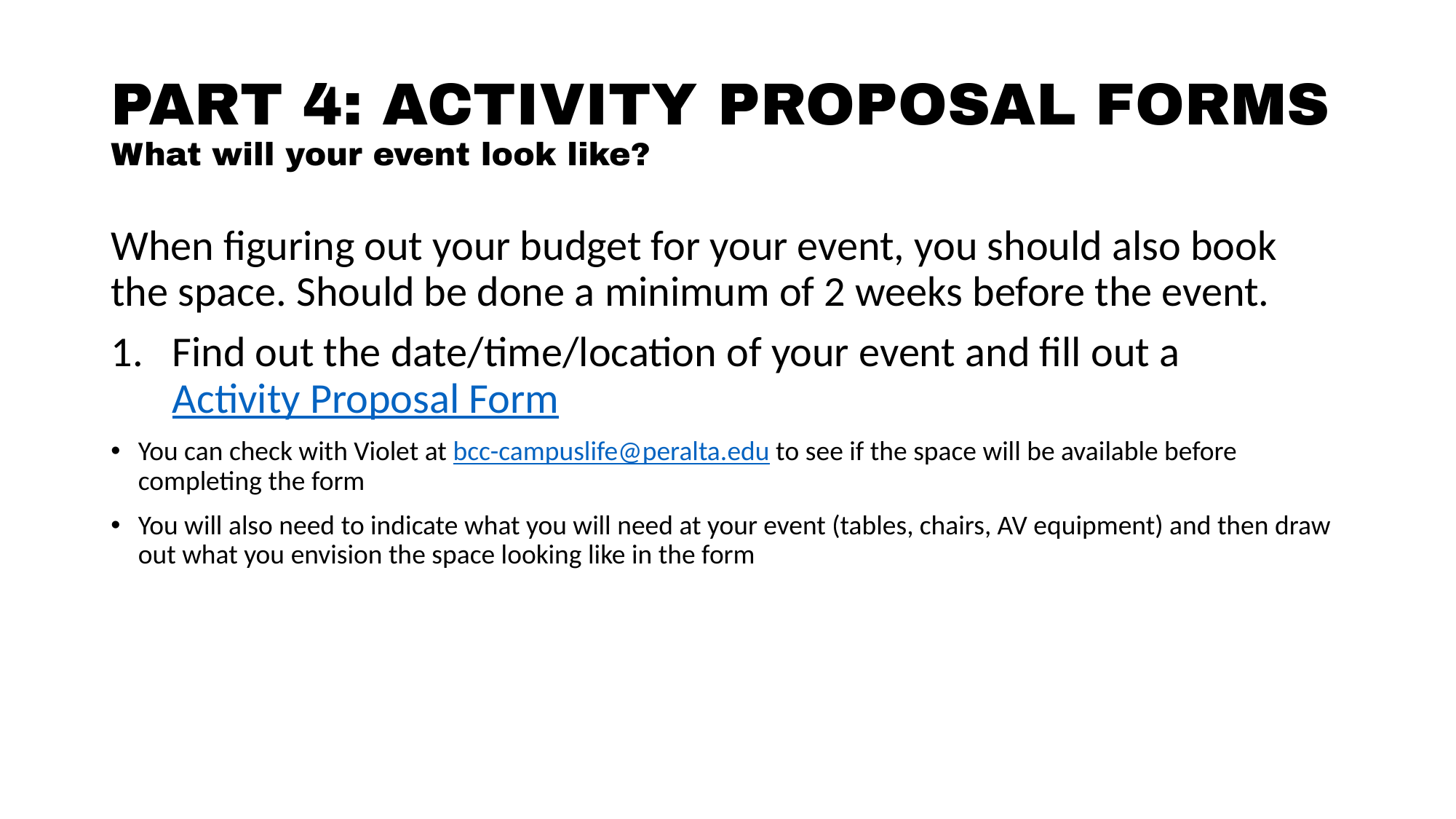

# PART 4: ACTIVITY PROPOSAL FORMS What will your event look like?
When figuring out your budget for your event, you should also book the space. Should be done a minimum of 2 weeks before the event.
Find out the date/time/location of your event and fill out a Activity Proposal Form
You can check with Violet at bcc-campuslife@peralta.edu to see if the space will be available before completing the form
You will also need to indicate what you will need at your event (tables, chairs, AV equipment) and then draw out what you envision the space looking like in the form